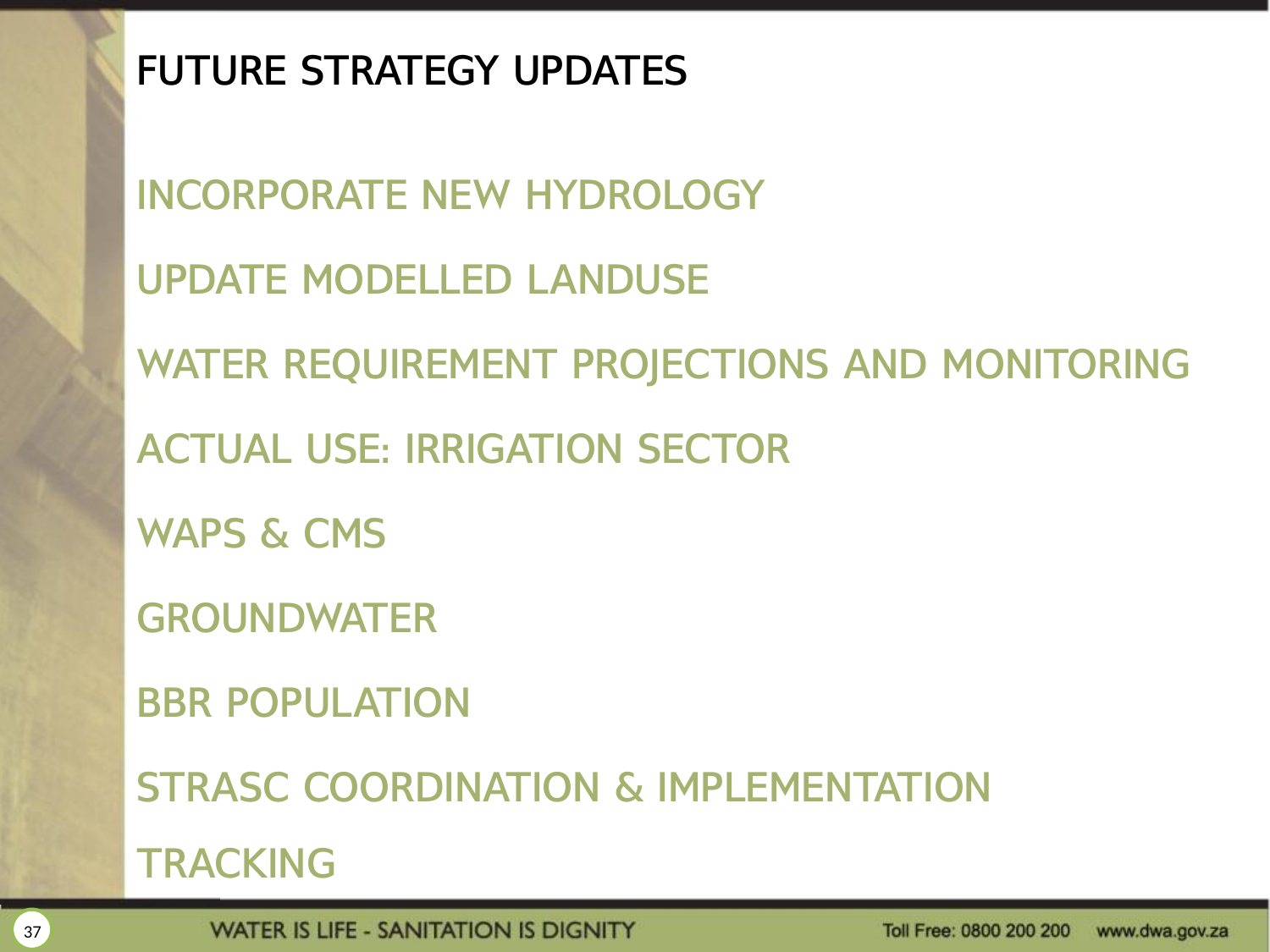

# FUTURE STRATEGY UPDATES
Incorporate new hydrology
Update modelled landuse
Water requirement projections and monitoring
Actual use: irrigation sector
Waps & cms
Groundwater
Bbr population
Strasc coordination & implementation tracking